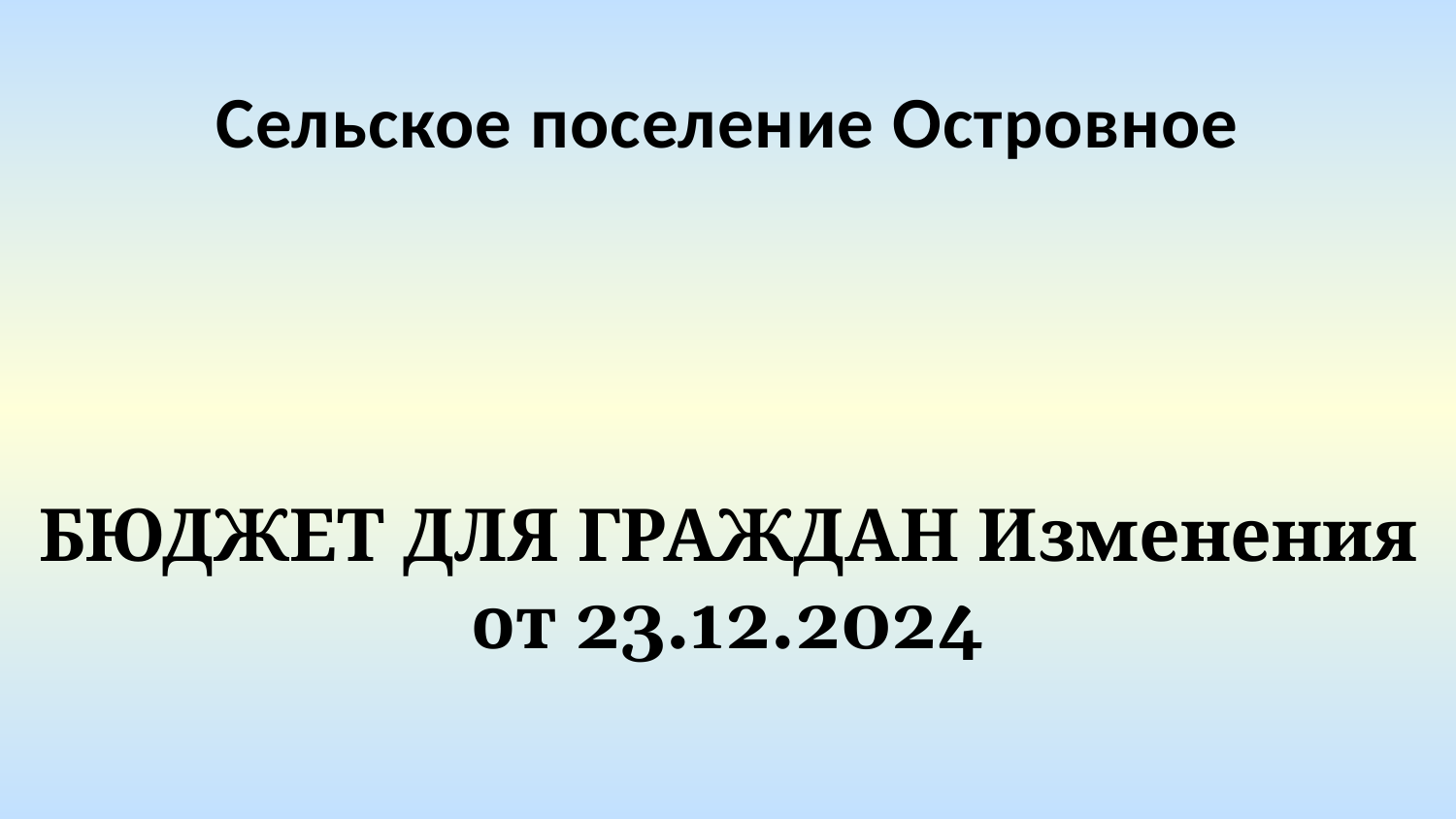

Сельское поселение Островное

БЮДЖЕТ ДЛЯ ГРАЖДАН Изменения от 23.12.2024